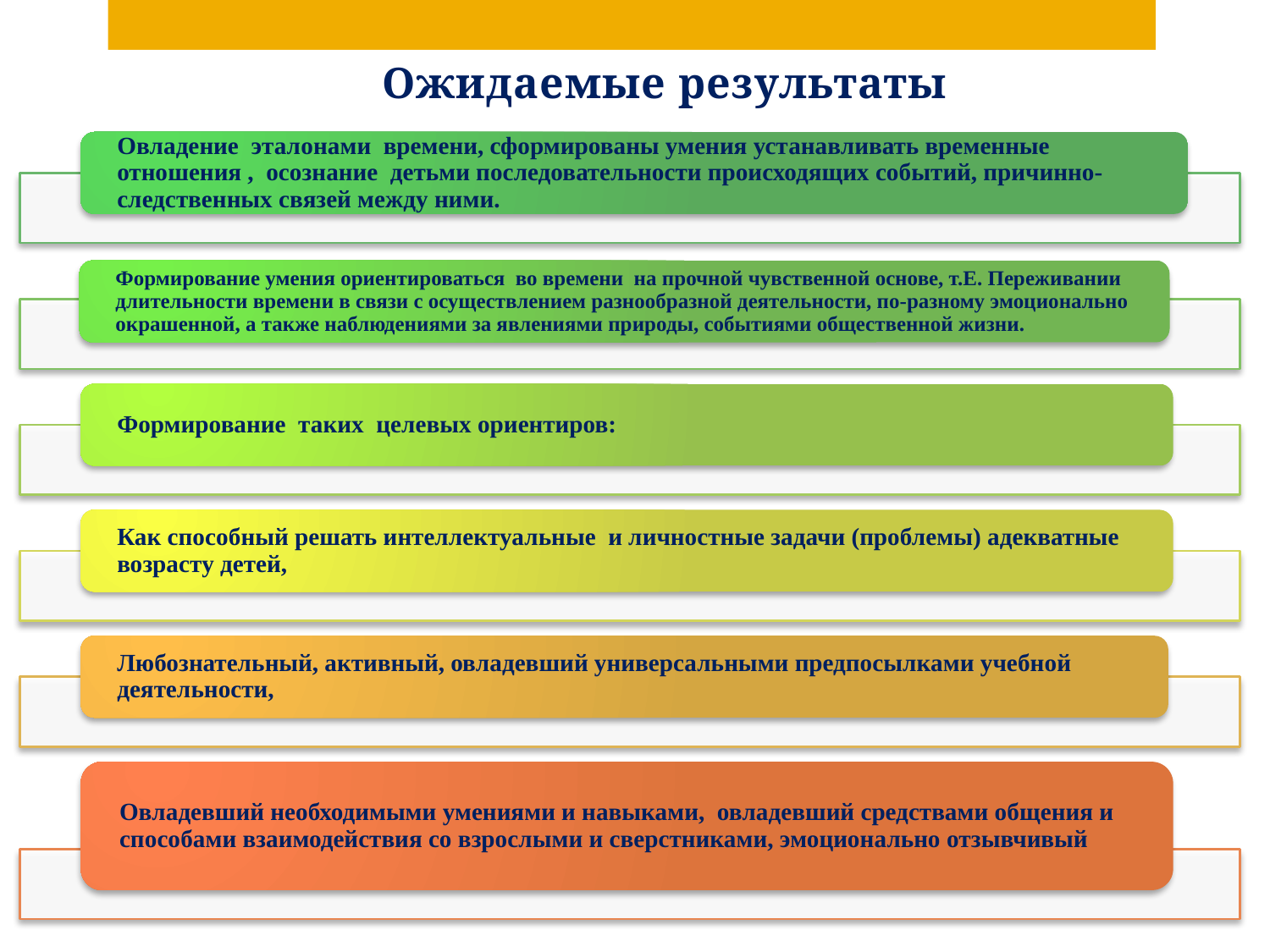

Ожидаемые результаты
Овладение  эталонами  времени, сформированы умения устанавливать временные отношения ,  осознание  детьми последовательности происходящих событий, причинно-следственных связей между ними.
Формирование умения ориентироваться  во времени  на прочной чувственной основе, т.Е. Переживании длительности времени в связи с осуществлением разнообразной деятельности, по-разному эмоционально окрашенной, а также наблюдениями за явлениями природы, событиями общественной жизни.
Формирование  таких  целевых ориентиров:
Как способный решать интеллектуальные  и личностные задачи (проблемы) адекватные возрасту детей,
Любознательный, активный, овладевший универсальными предпосылками учебной деятельности,
Овладевший необходимыми умениями и навыками,  овладевший средствами общения и способами взаимодействия со взрослыми и сверстниками, эмоционально отзывчивый